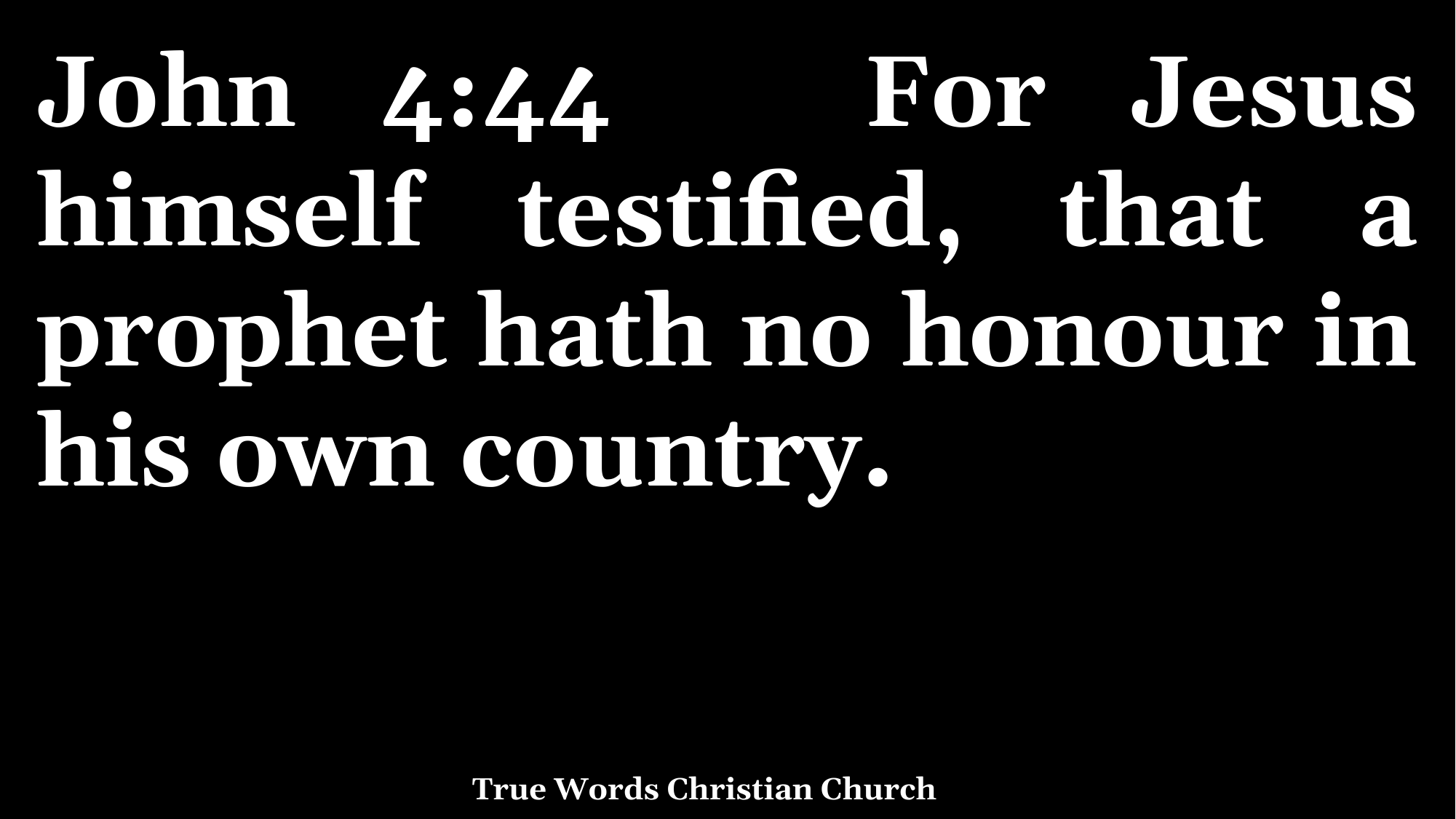

John 4:44   For Jesus himself testified, that a prophet hath no honour in his own country.
True Words Christian Church